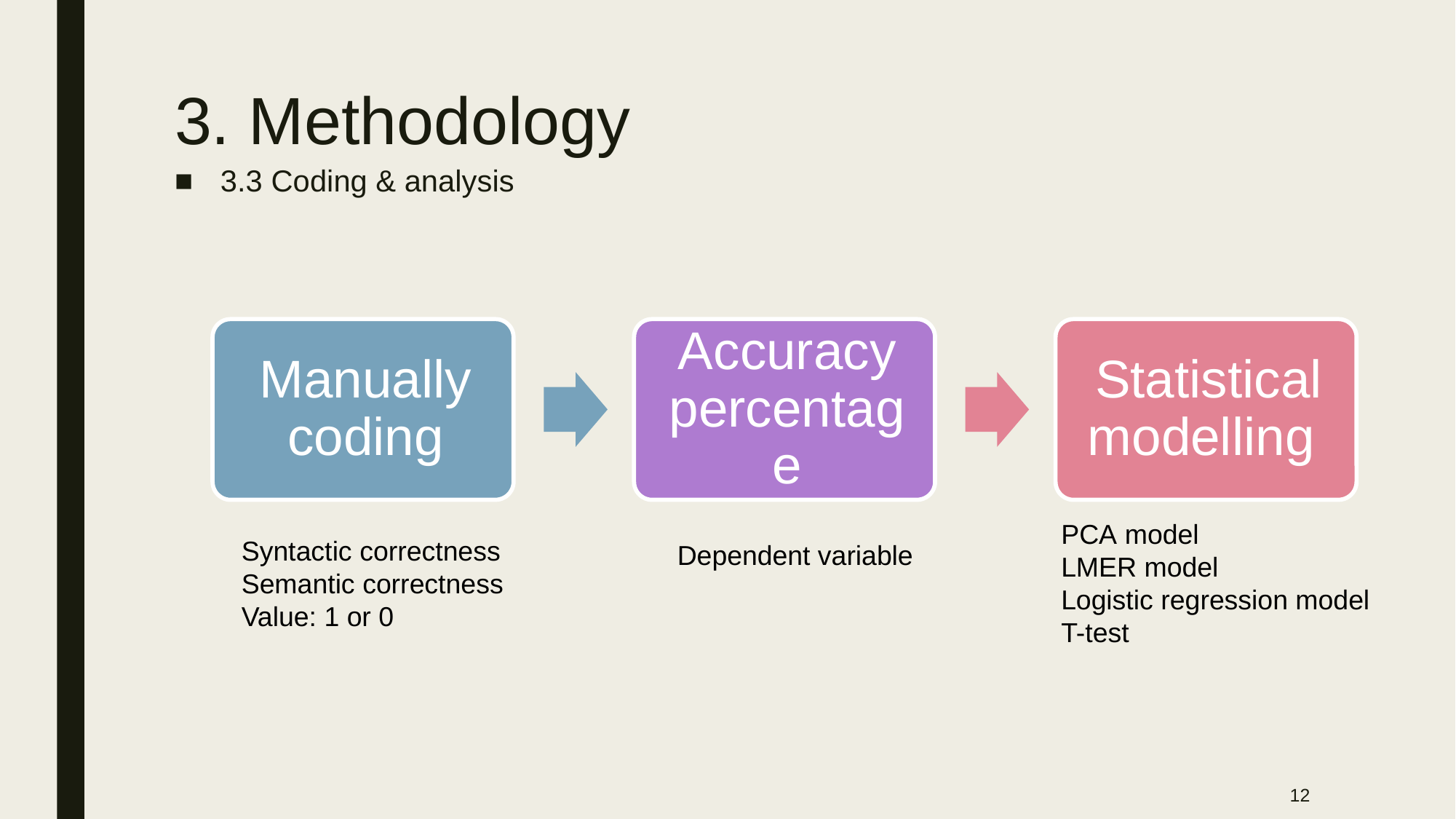

# 3. Methodology
3.3 Coding & analysis

Manually coding

Accuracy percentage

Statistical modelling
PCA model
LMER model
Logistic regression model
T-test
Syntactic correctness
Semantic correctness
Value: 1 or 0
Dependent variable
12